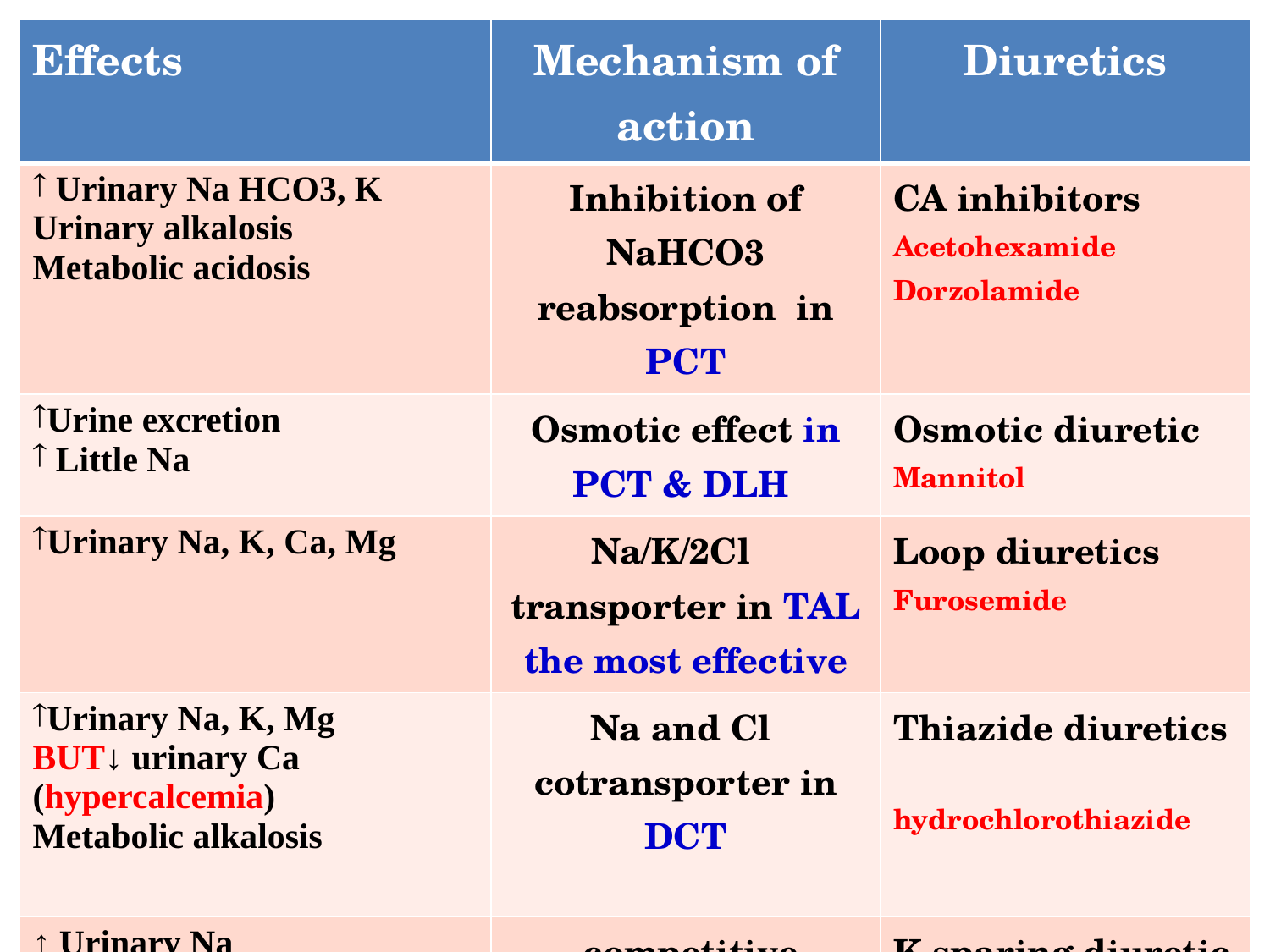

| Effects | Mechanism of action | Diuretics |
| --- | --- | --- |
| Urinary Na HCO3, K Urinary alkalosis Metabolic acidosis | Inhibition of NaHCO3 reabsorption in PCT | CA inhibitors Acetohexamide Dorzolamide |
| Urine excretion Little Na | Osmotic effect in PCT & DLH | Osmotic diuretic Mannitol |
| Urinary Na, K, Ca, Mg | Na/K/2Cl transporter in TAL the most effective | Loop diuretics Furosemide |
| Urinary Na, K, Mg BUT↓ urinary Ca (hypercalcemia) Metabolic alkalosis | Na and Cl cotransporter in DCT | Thiazide diuretics hydrochlorothiazide |
| ↑ Urinary Na ↓ K, H secretion Metabolic acidosis | competitive antagonist of aldosterone in CCT | K-sparing diuretic Spironolactone. |